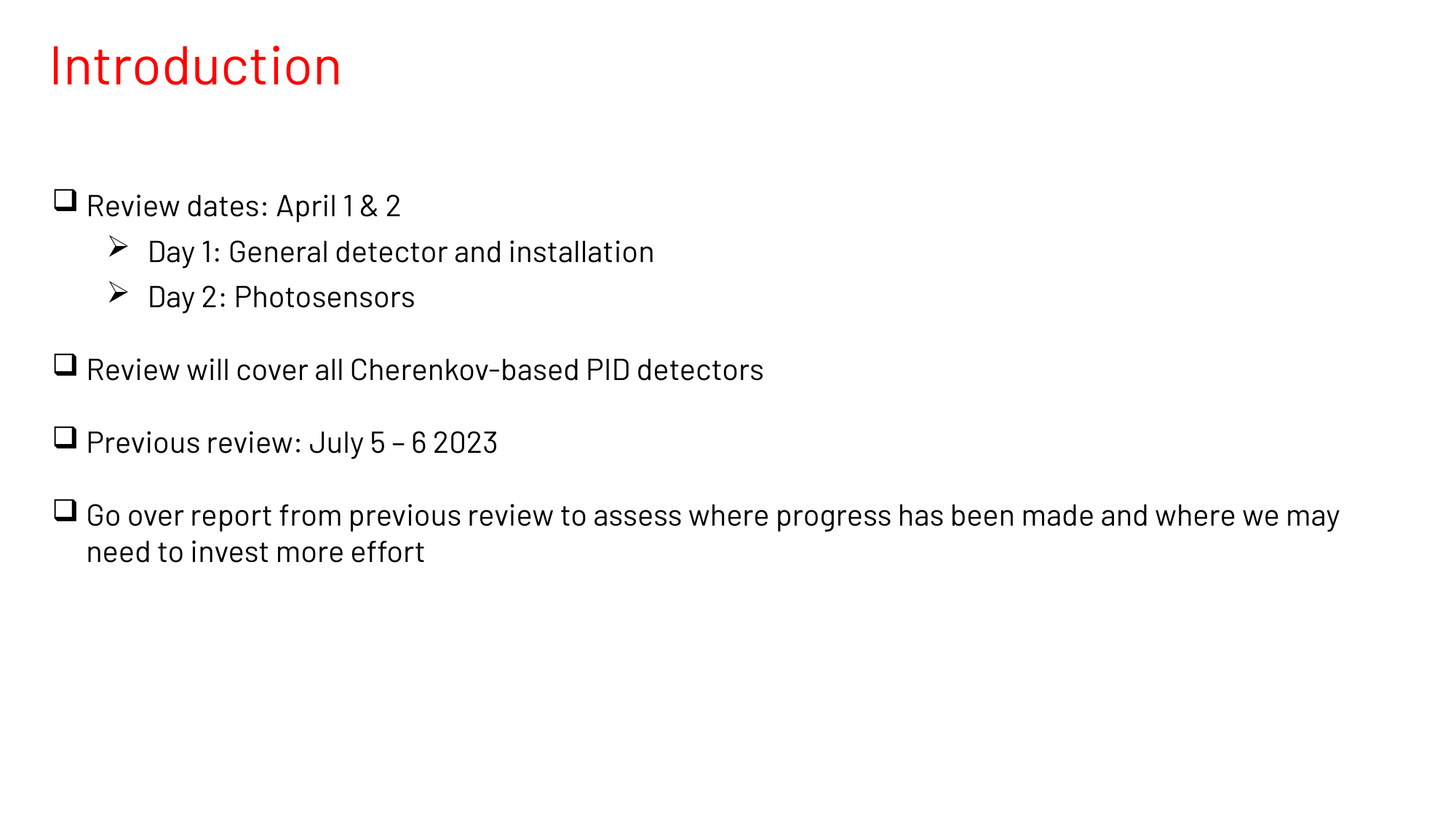

Introduction
Review dates: April 1 & 2
Day 1: General detector and installation
Day 2: Photosensors

Review will cover all Cherenkov-based PID detectors

Previous review: July 5 – 6 2023

Go over report from previous review to assess where progress has been made and where we may need to invest more effort